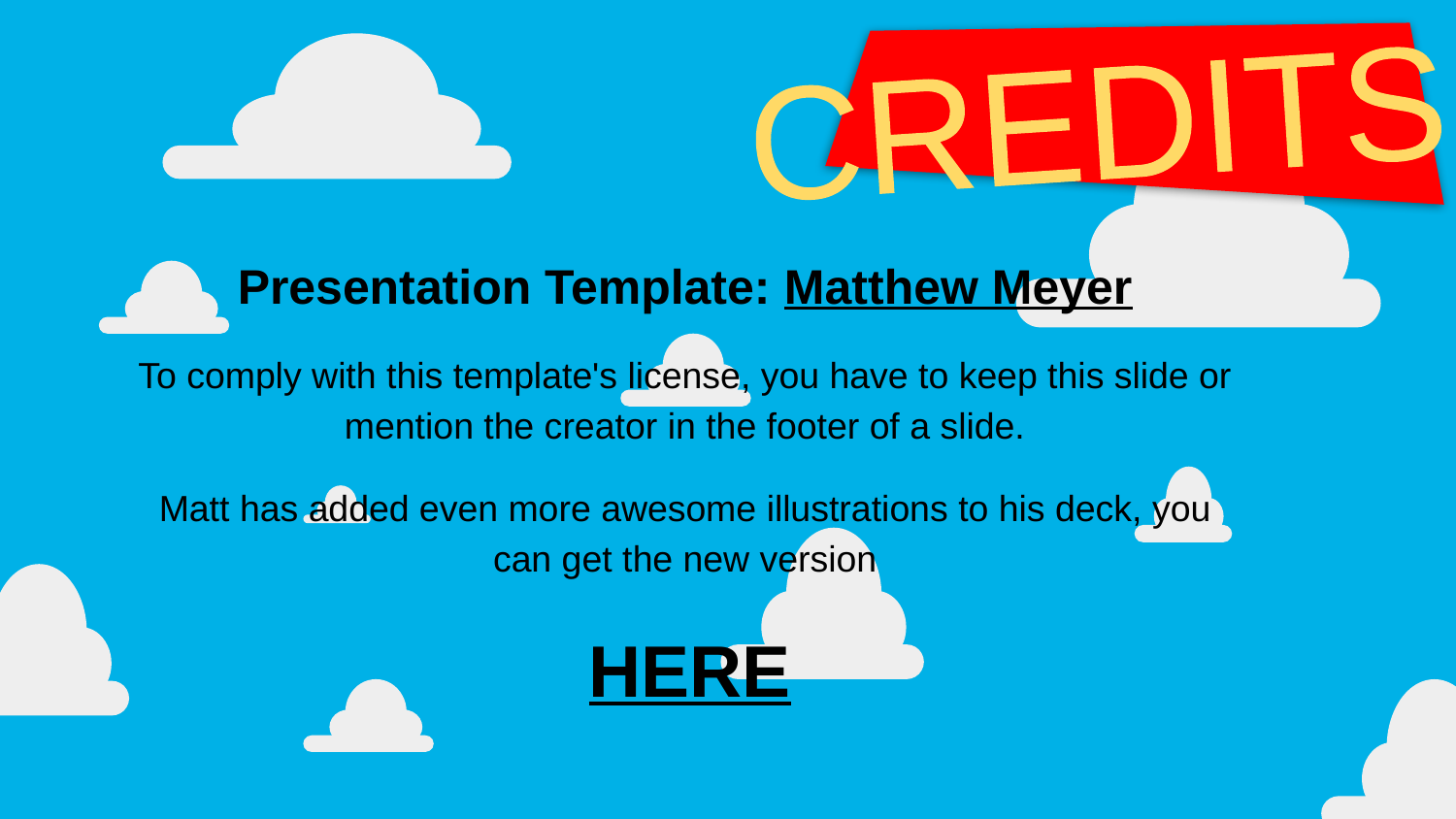

CREDITS
Presentation Template: Matthew Meyer
To comply with this template's license, you have to keep this slide or mention the creator in the footer of a slide.
Matt has added even more awesome illustrations to his deck, you can get the new version
 HERE